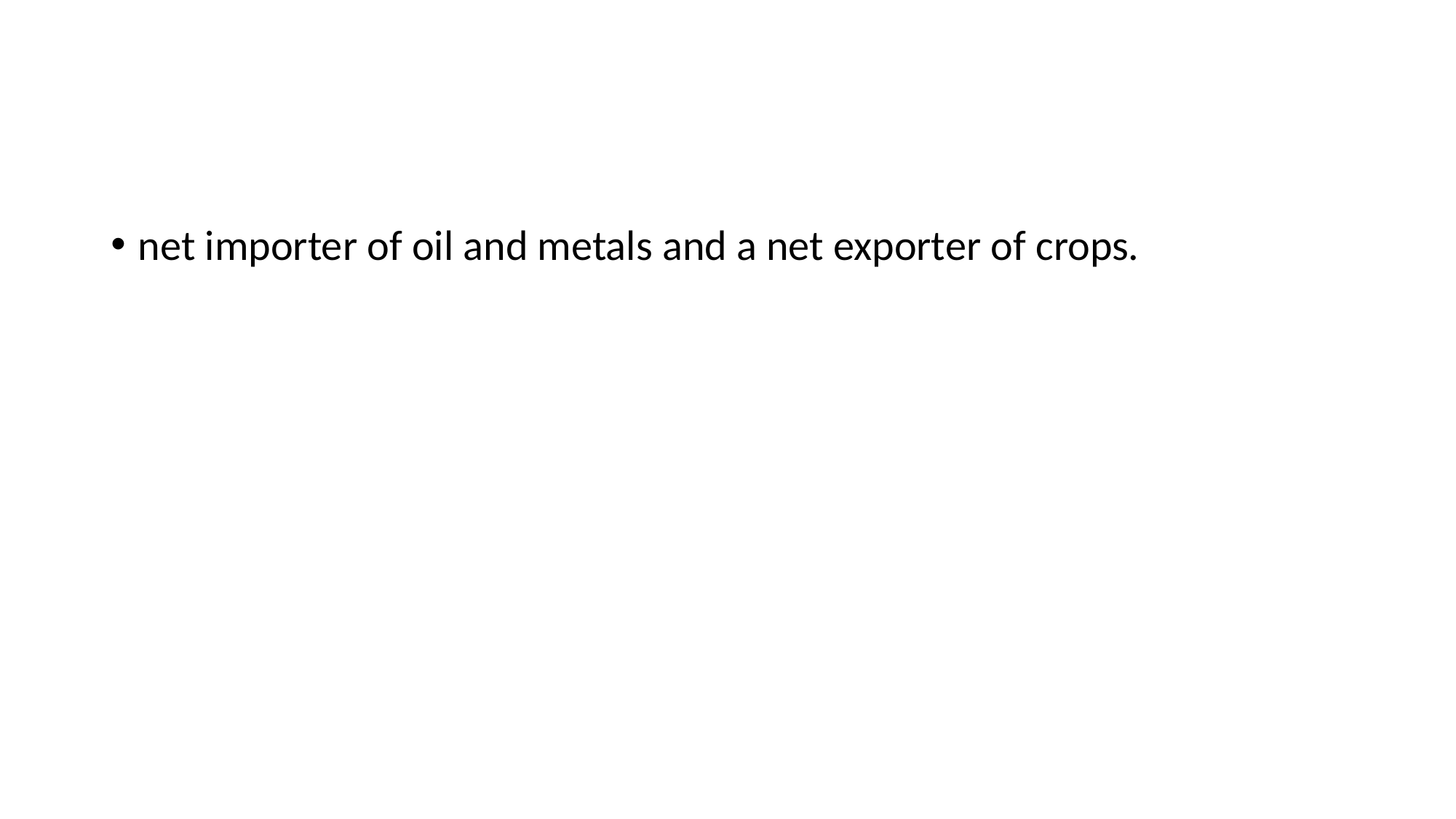

#
net importer of oil and metals and a net exporter of crops.